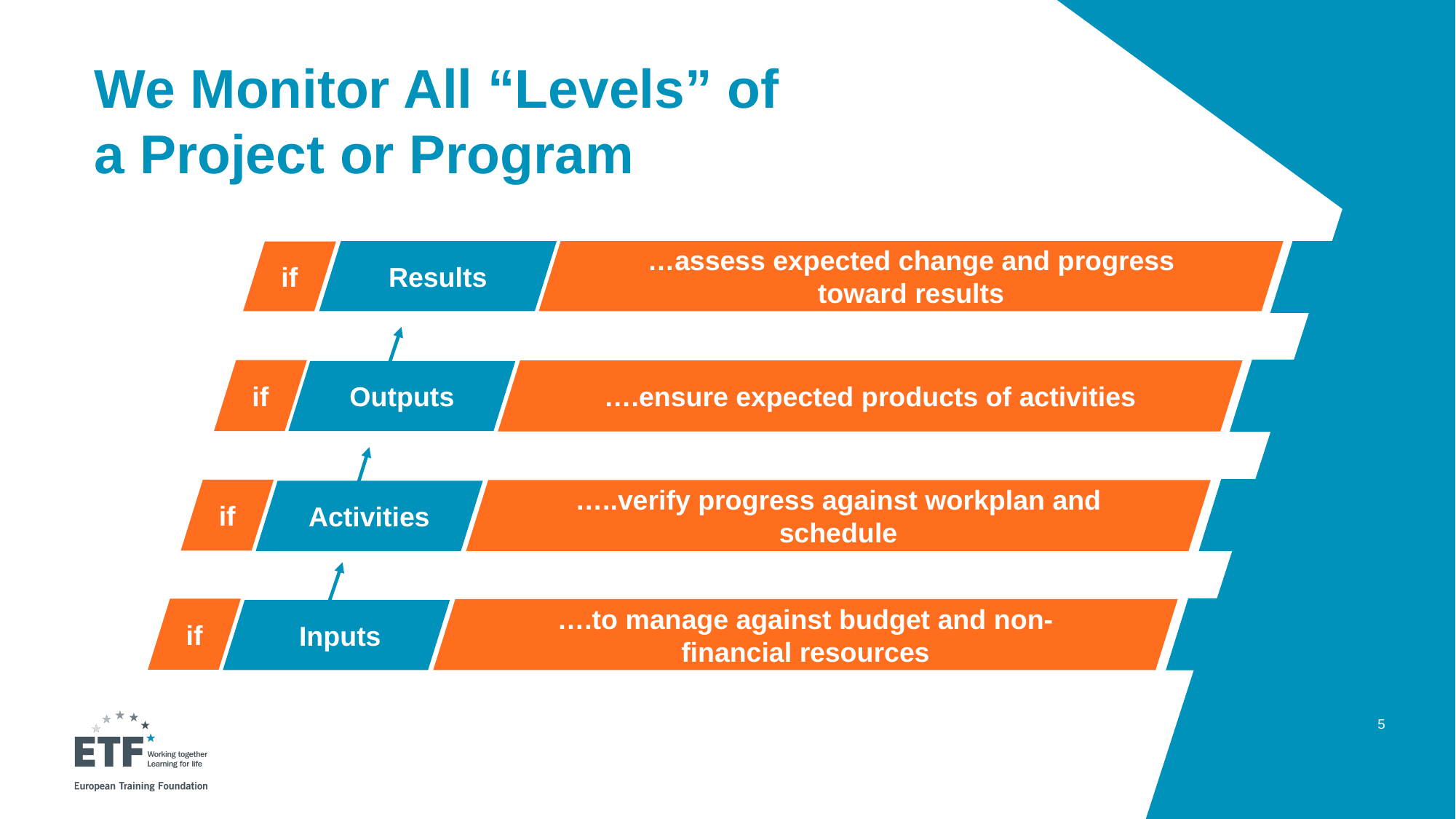

# We Monitor All “Levels” of a Project or Program
Results
…assess expected change and progress toward results
if

if

….ensure expected products of activities

Outputs

if
…..verify progress against workplan and schedule
Activities

if
….to manage against budget and non-financial resources
 Inputs

5